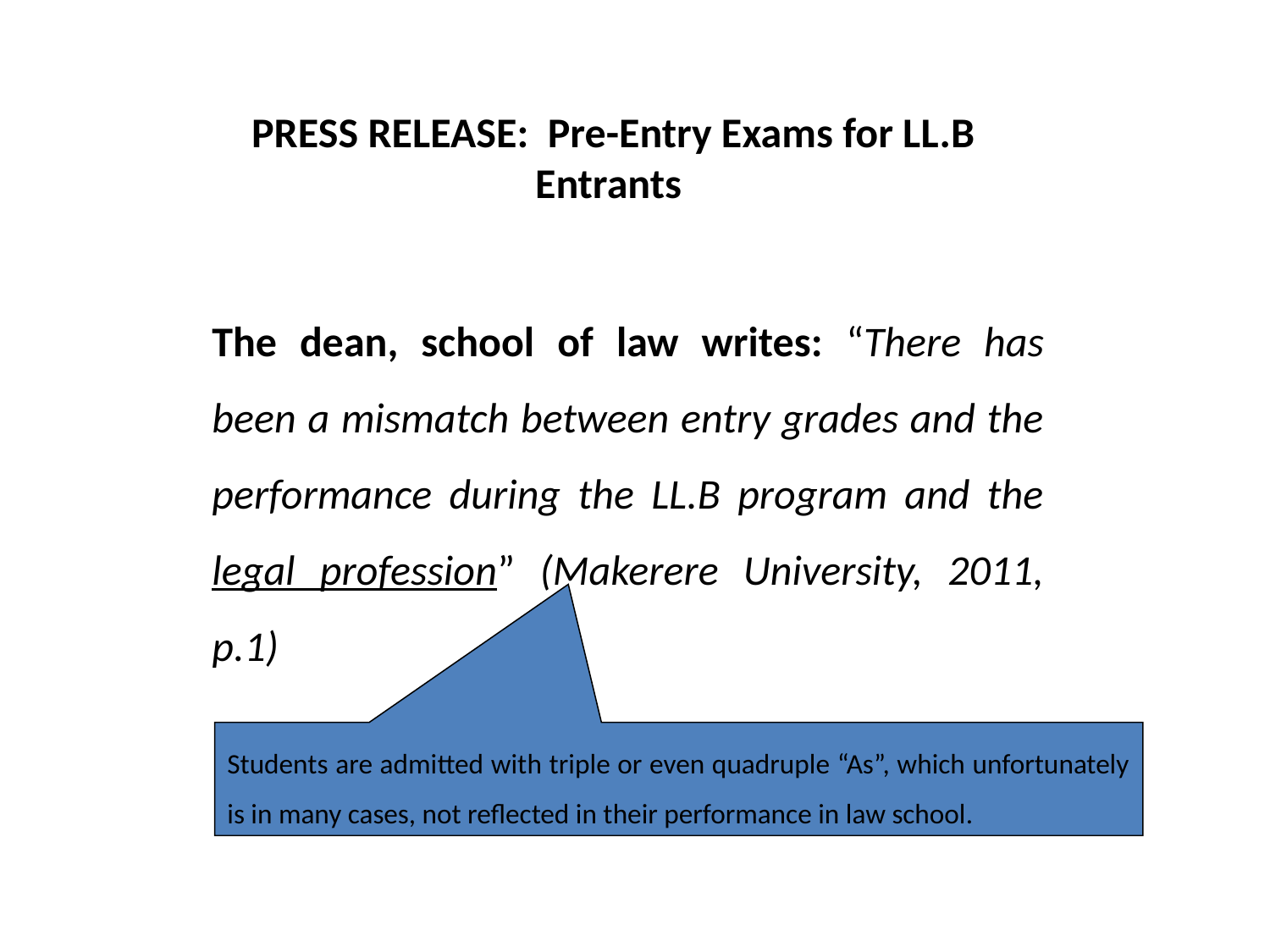

PRESS RELEASE:  Pre-Entry Exams for LL.B Entrants
The dean, school of law writes: “There has been a mismatch between entry grades and the performance during the LL.B program and the legal profession” (Makerere University, 2011, p.1)

Students are admitted with triple or even quadruple “As”, which unfortunately is in many cases, not reflected in their performance in law school.